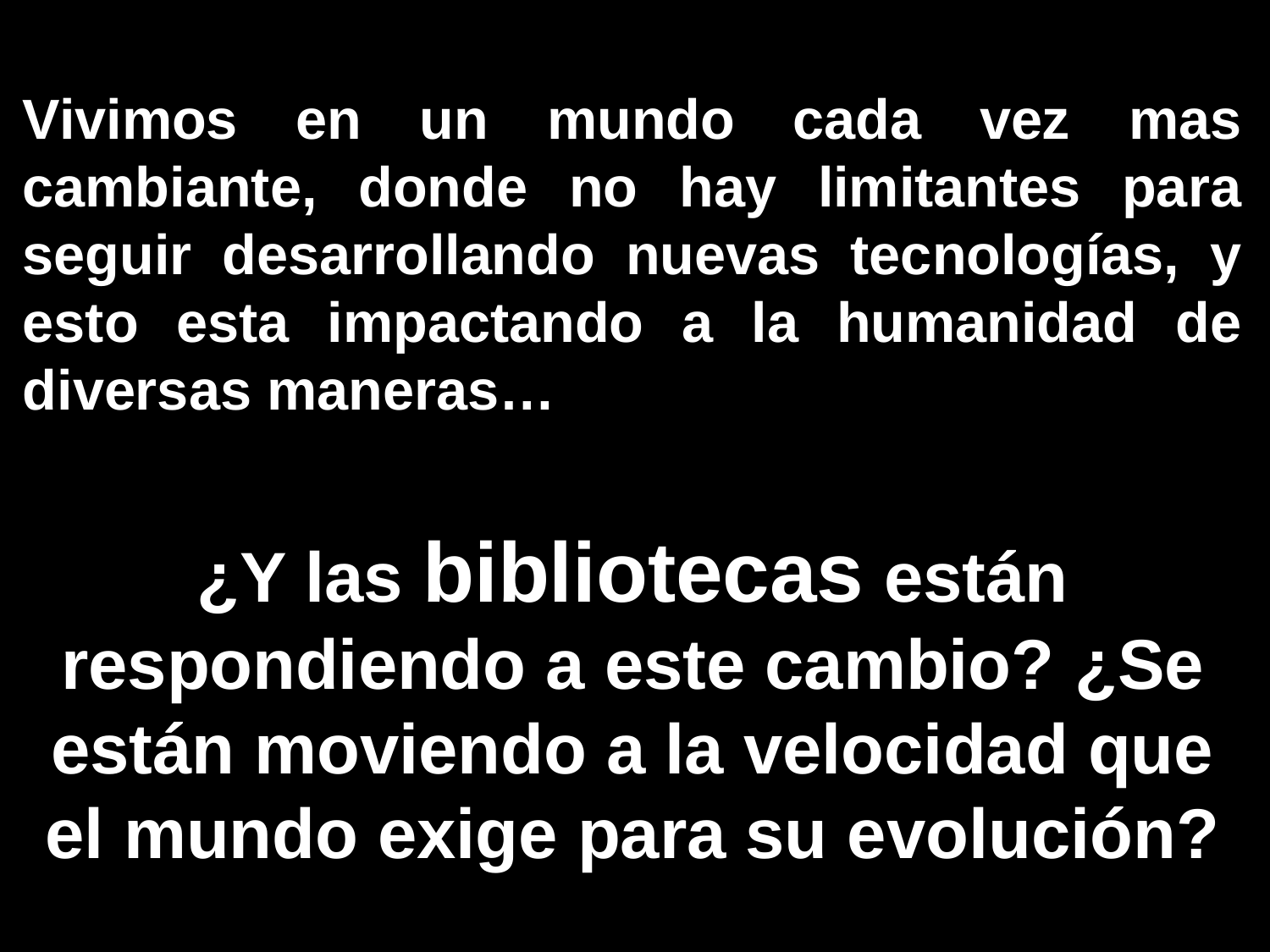

Vivimos en un mundo cada vez mas cambiante, donde no hay limitantes para seguir desarrollando nuevas tecnologías, y esto esta impactando a la humanidad de diversas maneras…

¿Y las bibliotecas están respondiendo a este cambio? ¿Se están moviendo a la velocidad que el mundo exige para su evolución?